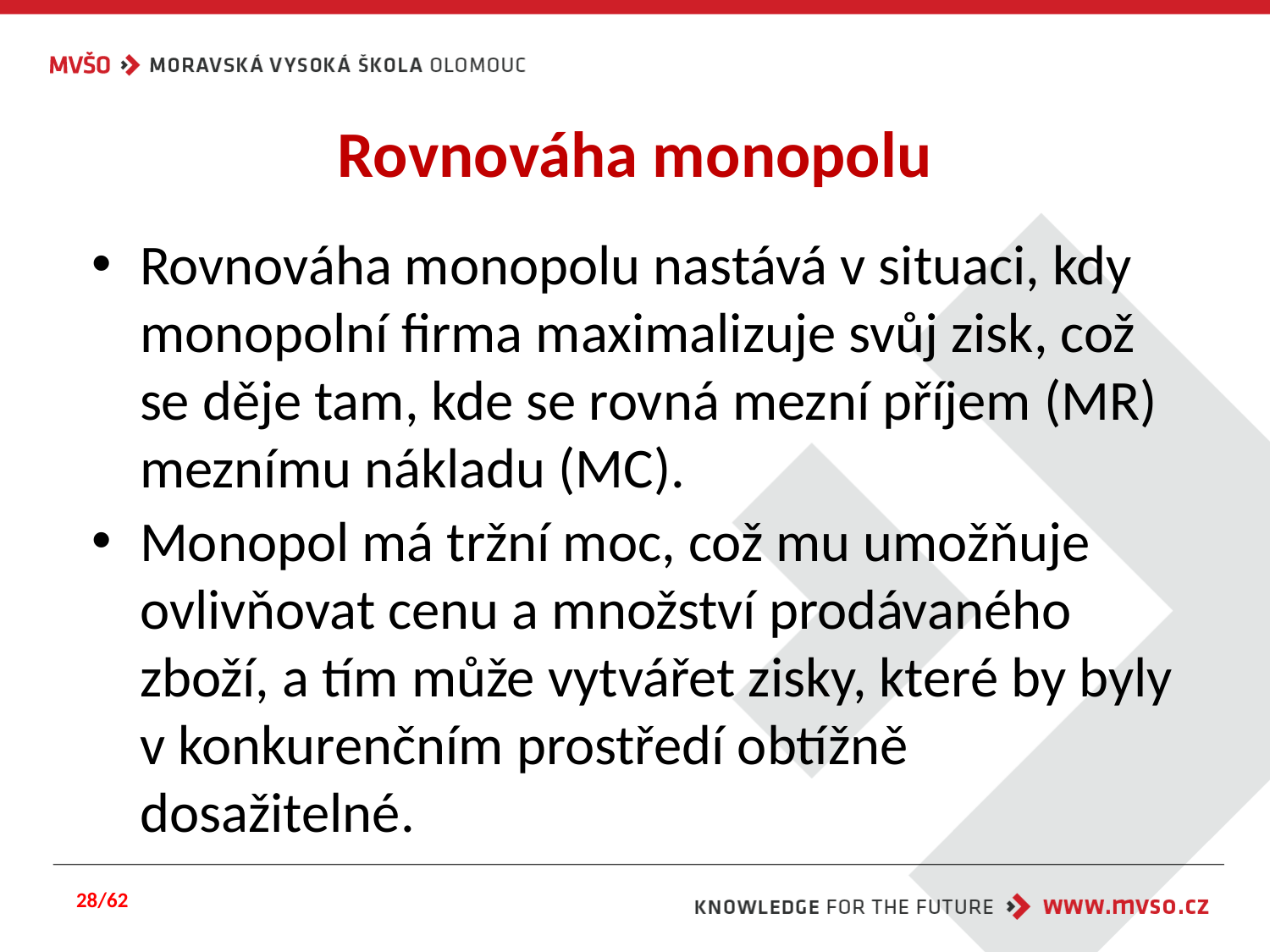

# Rovnováha monopolu
Rovnováha monopolu nastává v situaci, kdy monopolní firma maximalizuje svůj zisk, což se děje tam, kde se rovná mezní příjem (MR) meznímu nákladu (MC).
Monopol má tržní moc, což mu umožňuje ovlivňovat cenu a množství prodávaného zboží, a tím může vytvářet zisky, které by byly v konkurenčním prostředí obtížně dosažitelné.
28/62